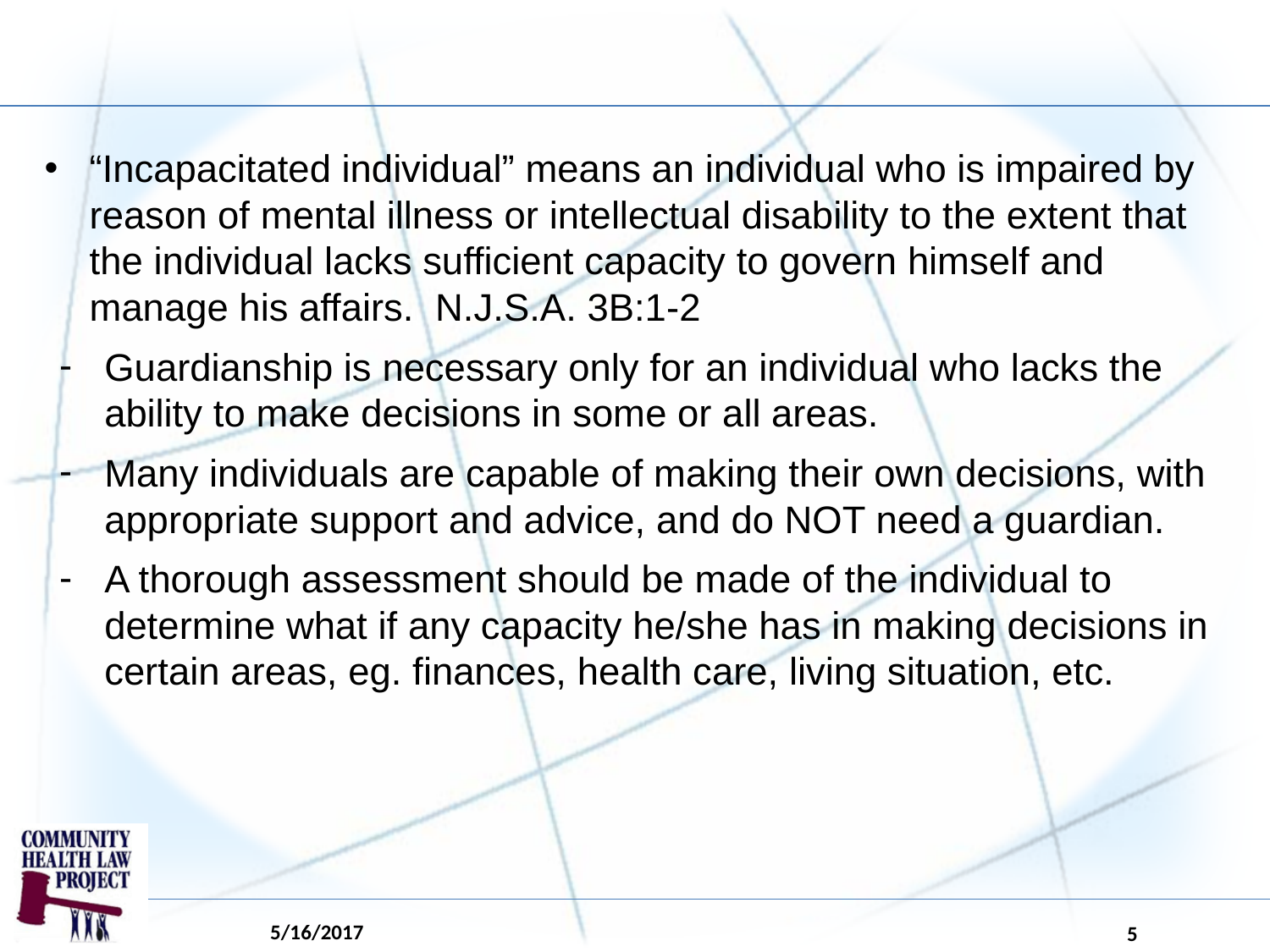

#
“Incapacitated individual” means an individual who is impaired by reason of mental illness or intellectual disability to the extent that the individual lacks sufficient capacity to govern himself and manage his affairs.  N.J.S.A. 3B:1-2
Guardianship is necessary only for an individual who lacks the ability to make decisions in some or all areas.
Many individuals are capable of making their own decisions, with appropriate support and advice, and do NOT need a guardian.
A thorough assessment should be made of the individual to determine what if any capacity he/she has in making decisions in certain areas, eg. finances, health care, living situation, etc.

5/16/2017
5